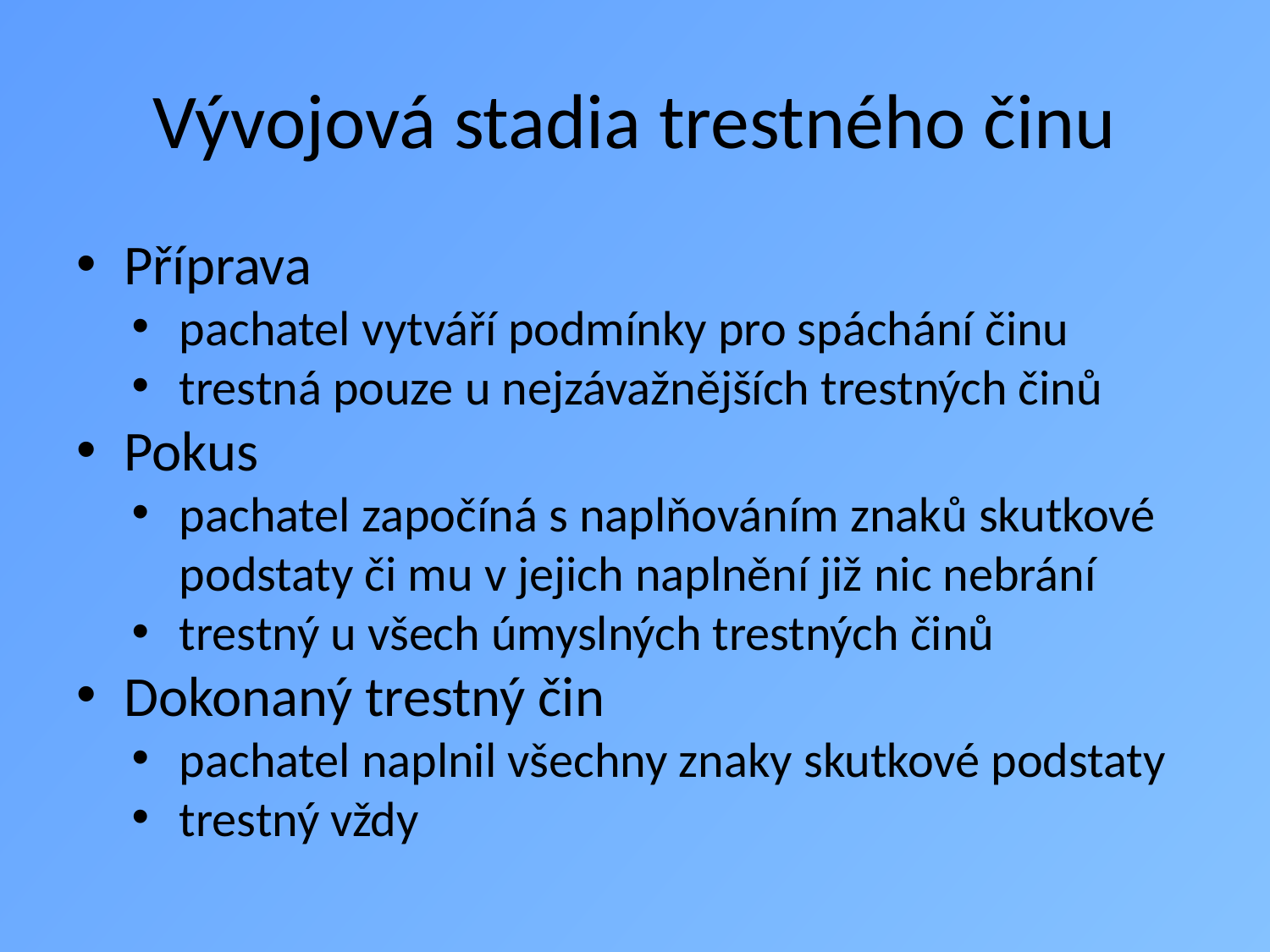

# Vývojová stadia trestného činu
Příprava
pachatel vytváří podmínky pro spáchání činu
trestná pouze u nejzávažnějších trestných činů
Pokus
pachatel započíná s naplňováním znaků skutkové podstaty či mu v jejich naplnění již nic nebrání
trestný u všech úmyslných trestných činů
Dokonaný trestný čin
pachatel naplnil všechny znaky skutkové podstaty
trestný vždy